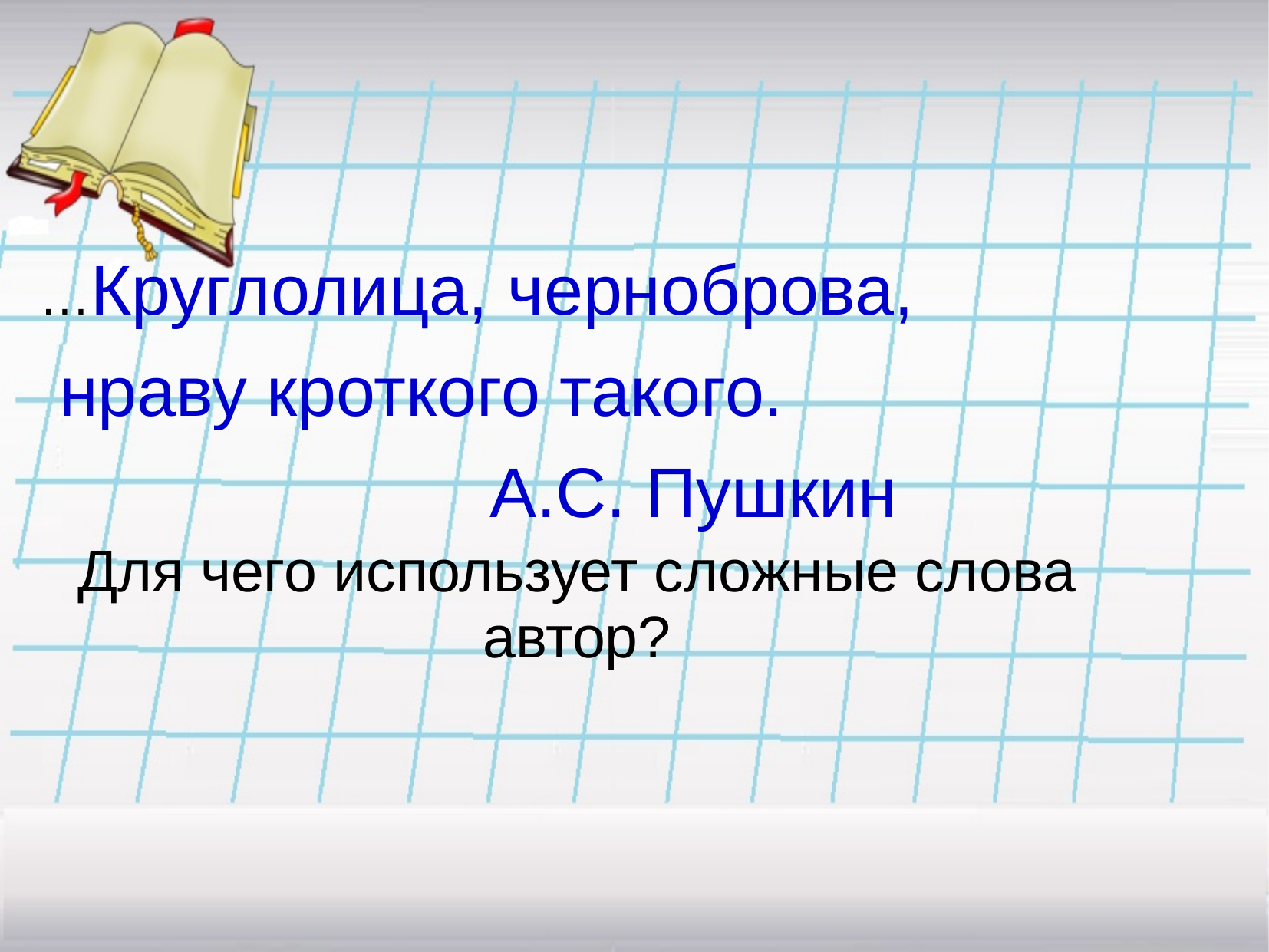

…Круглолица, черноброва,
 нраву кроткого такого.
                       А.С. Пушкин

# Для чего использует сложные слова автор?